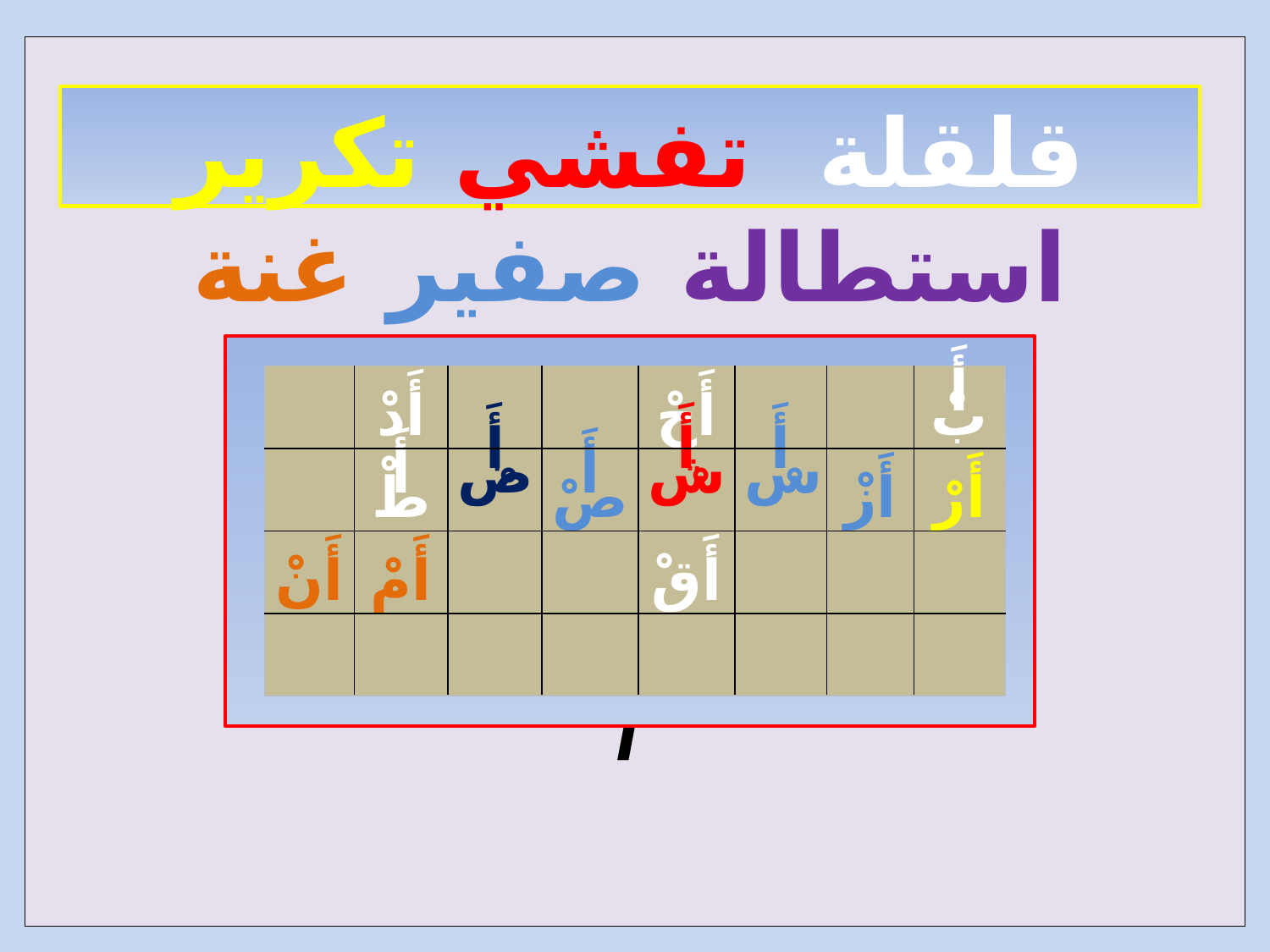

|  |
| --- |
قلقلة  تفشي تكرير استطالة صفير غنة

/

|  | أَدْ |  |  | أَجْ |  |  | أَ بْ |
| --- | --- | --- | --- | --- | --- | --- | --- |
|  | أَطْ | أَضْ | أَصْ | أَشْ | أَسْ | أَزْ | أَرْ |
| أَنْ | أَمْ |  |  | أَقْ |  |  |  |
|  |  |  |  |  |  |  |  |